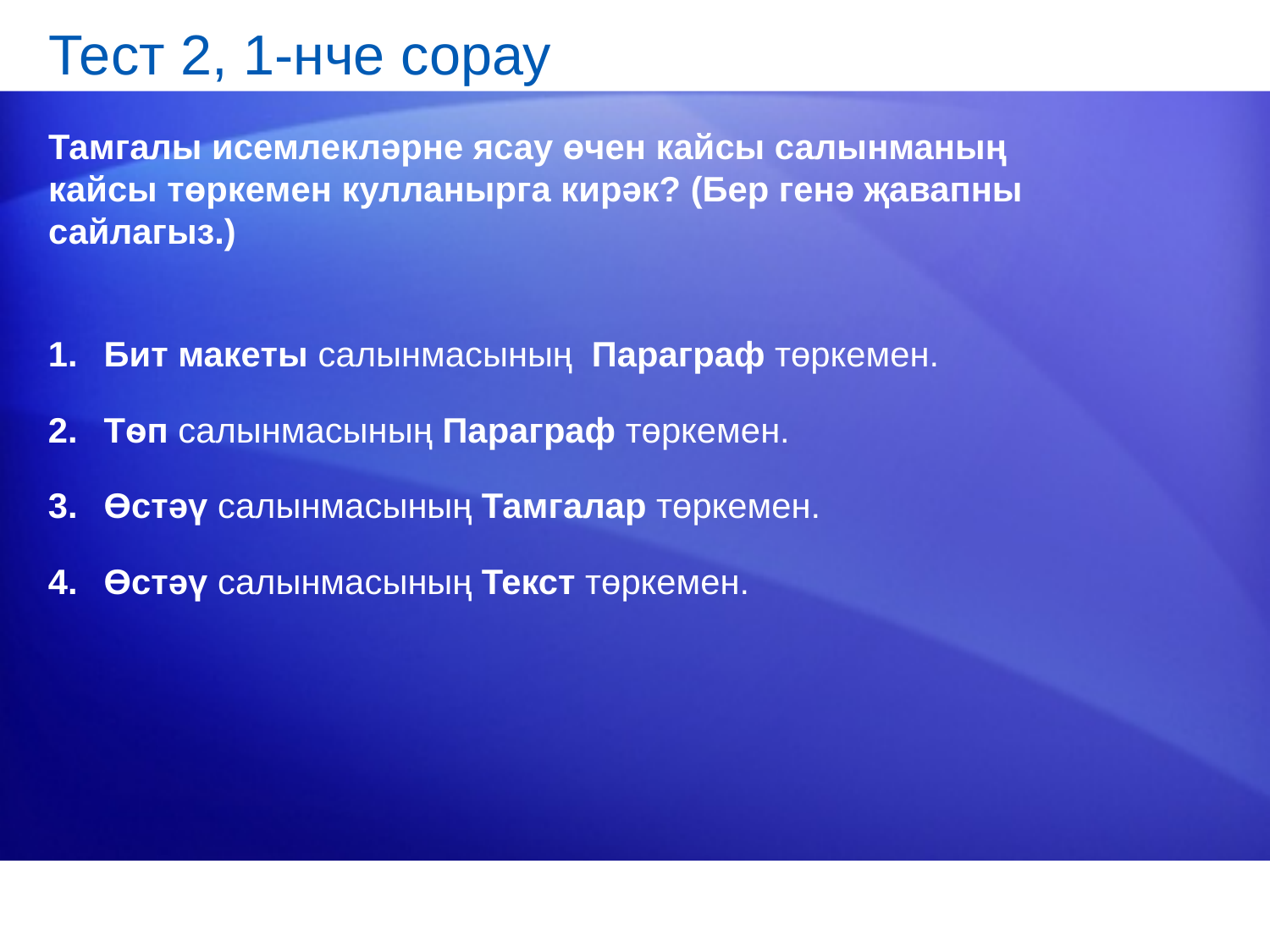

# Тест 2, 1-нче сорау
Тамгалы исемлекләрне ясау өчен кайсы салынманың кайсы төркемен кулланырга кирәк? (Бер генә җавапны сайлагыз.)
Бит макеты салынмасының  Параграф төркемен.
Тѳп салынмасының Параграф төркемен.
Өстәү салынмасының Тамгалар төркемен.
Өстәү салынмасының Текст төркемен.